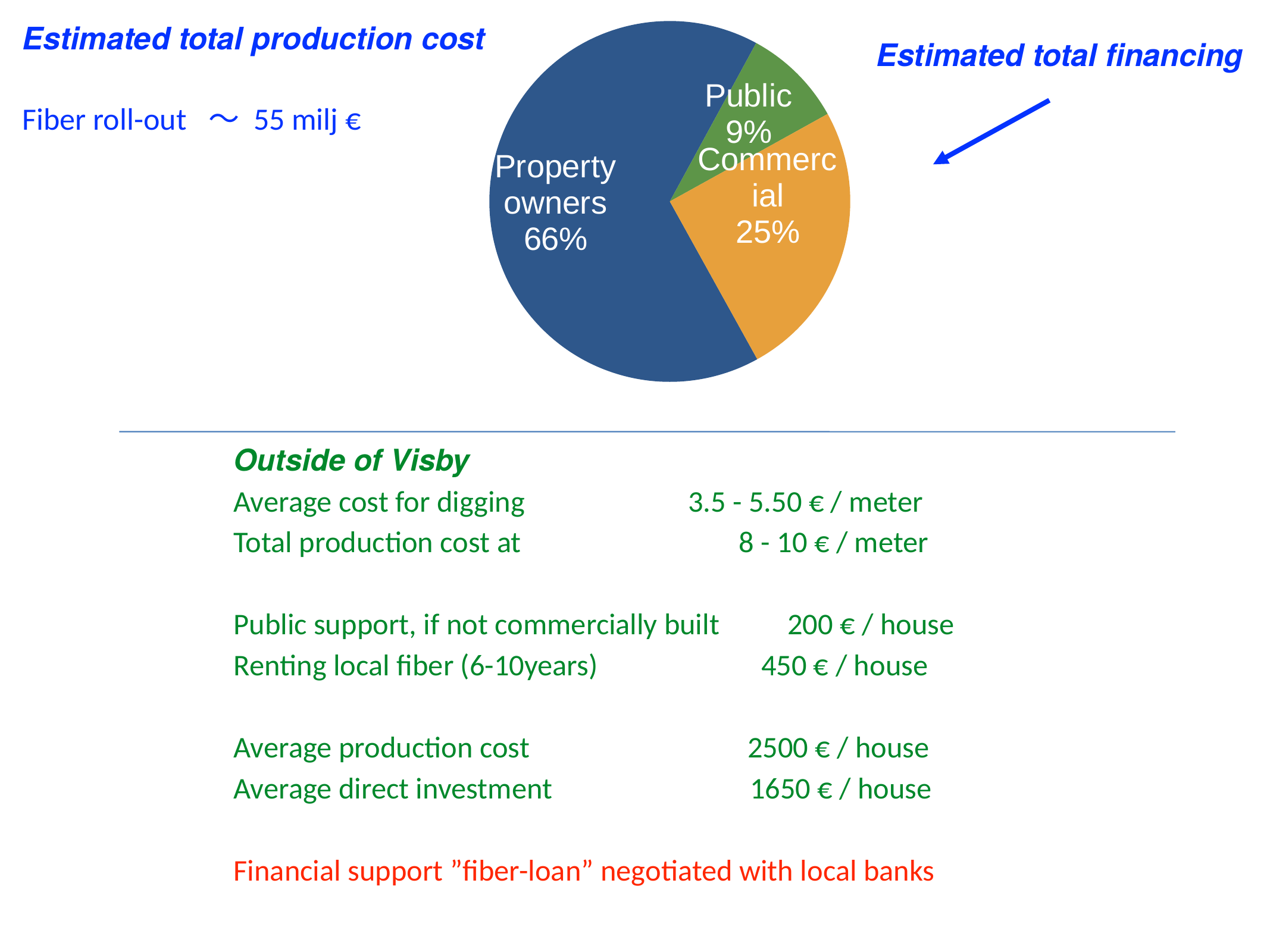

### Chart

| Category | Slice 1 |
|---|---|
| Property owners | 66.0 |
| Public | 9.0 |
| Commercial | 25.0 |
Estimated total production cost
Fiber roll-out  ～ 55 milj €
Estimated total financing

Outside of Visby
Average cost for digging                        3.5 - 5.50 € / meter
Total production cost at                                8 - 10 € / meter

Public support, if not commercially built          200 € / house
Renting local fiber (6-10years)                        450 € / house

Average production cost                                2500 € / house
Average direct investment                             1650 € / house

Financial support ”fiber-loan” negotiated with local banks